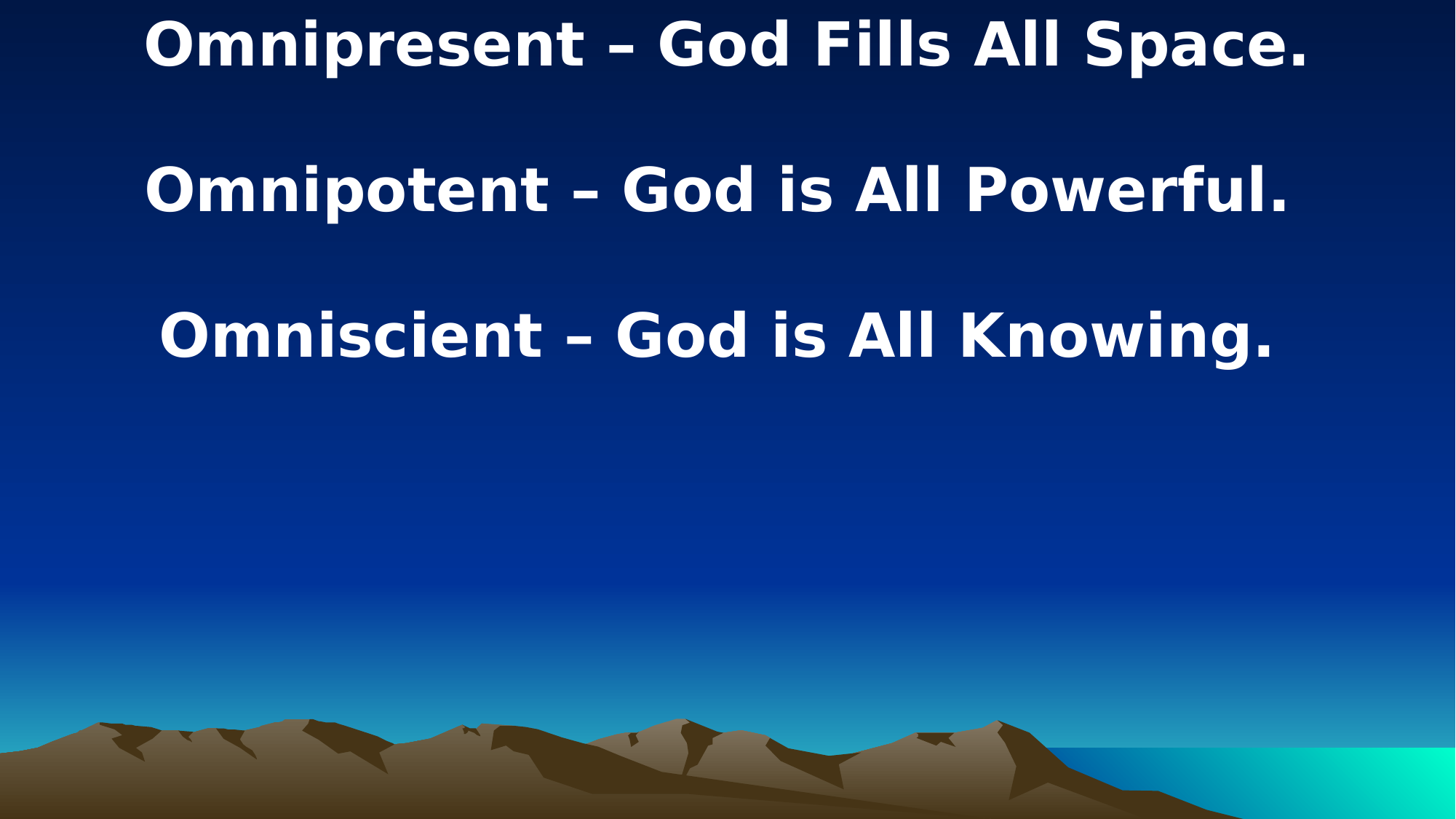

Omnipresent – God Fills All Space.

Omnipotent – God is All Powerful.

Omniscient – God is All Knowing.